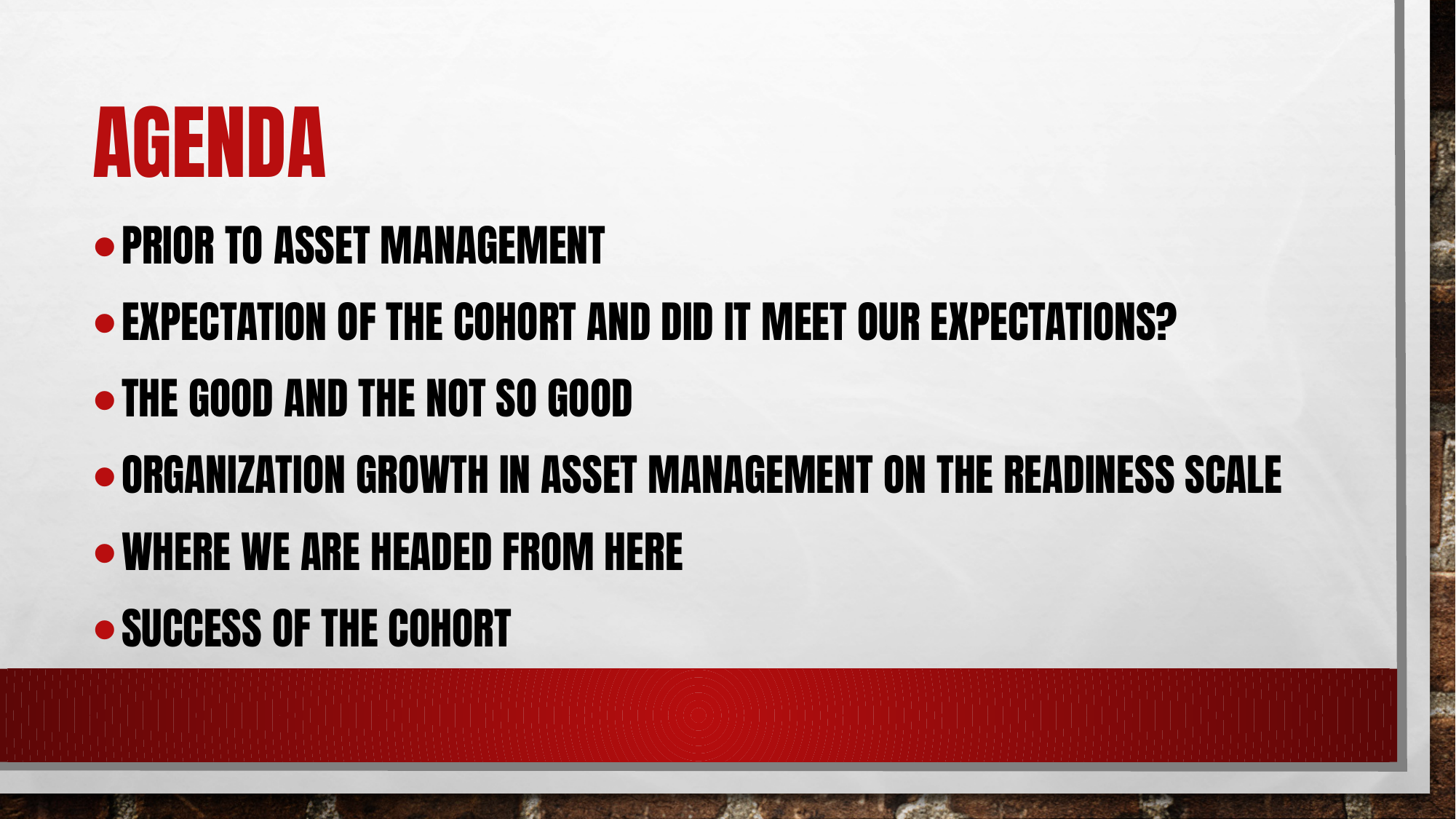

# AGENDA
Prior to Asset management
Expectation of the cohort and did it meet our expectations?
The Good and the not so good
Organization growth in Asset Management on the Readiness Scale
Where We are headed from here
Success of the Cohort